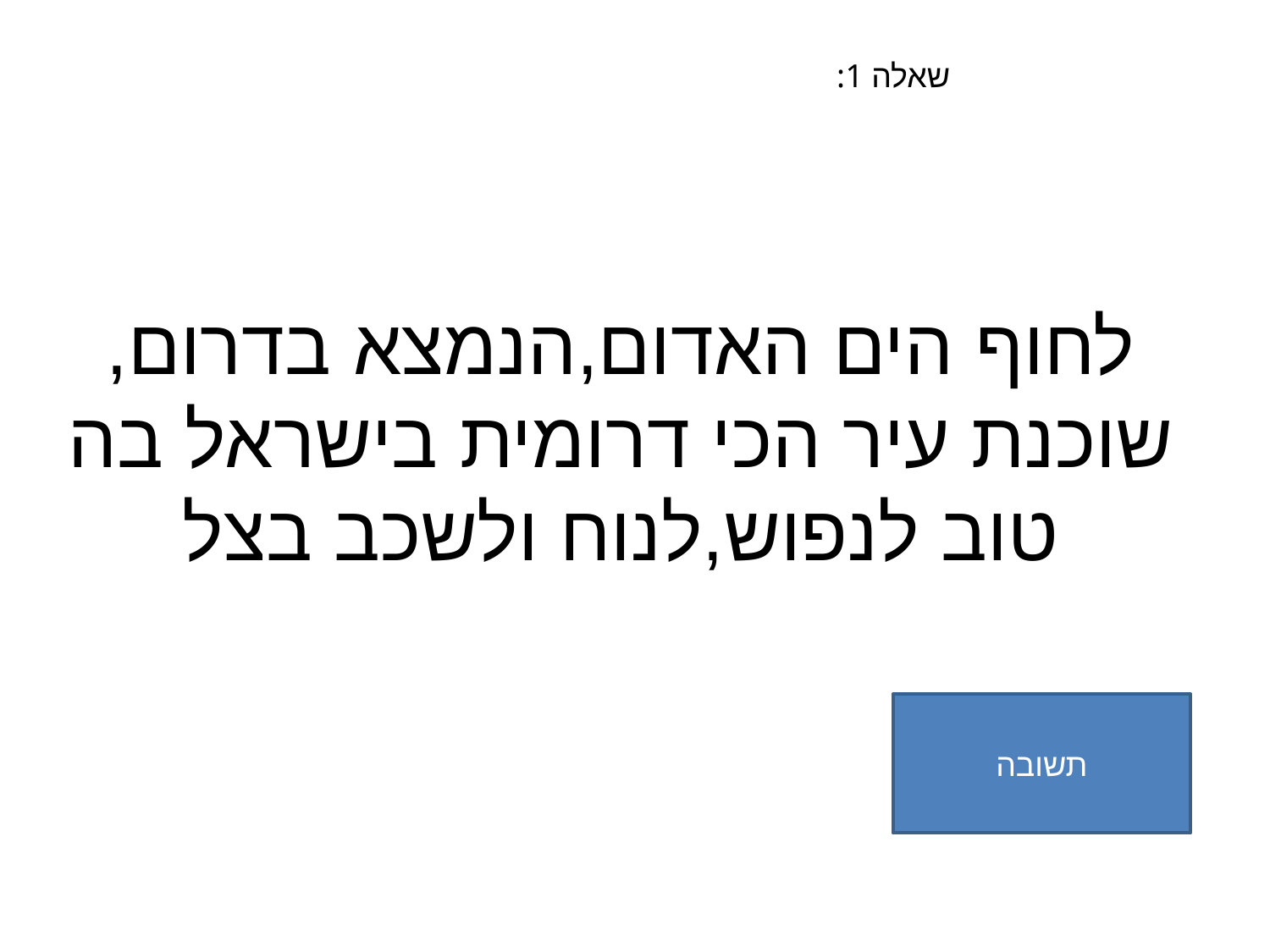

שאלה 1:
# לחוף הים האדום,הנמצא בדרום,שוכנת עיר הכי דרומית בישראל בה טוב לנפוש,לנוח ולשכב בצל
תשובה